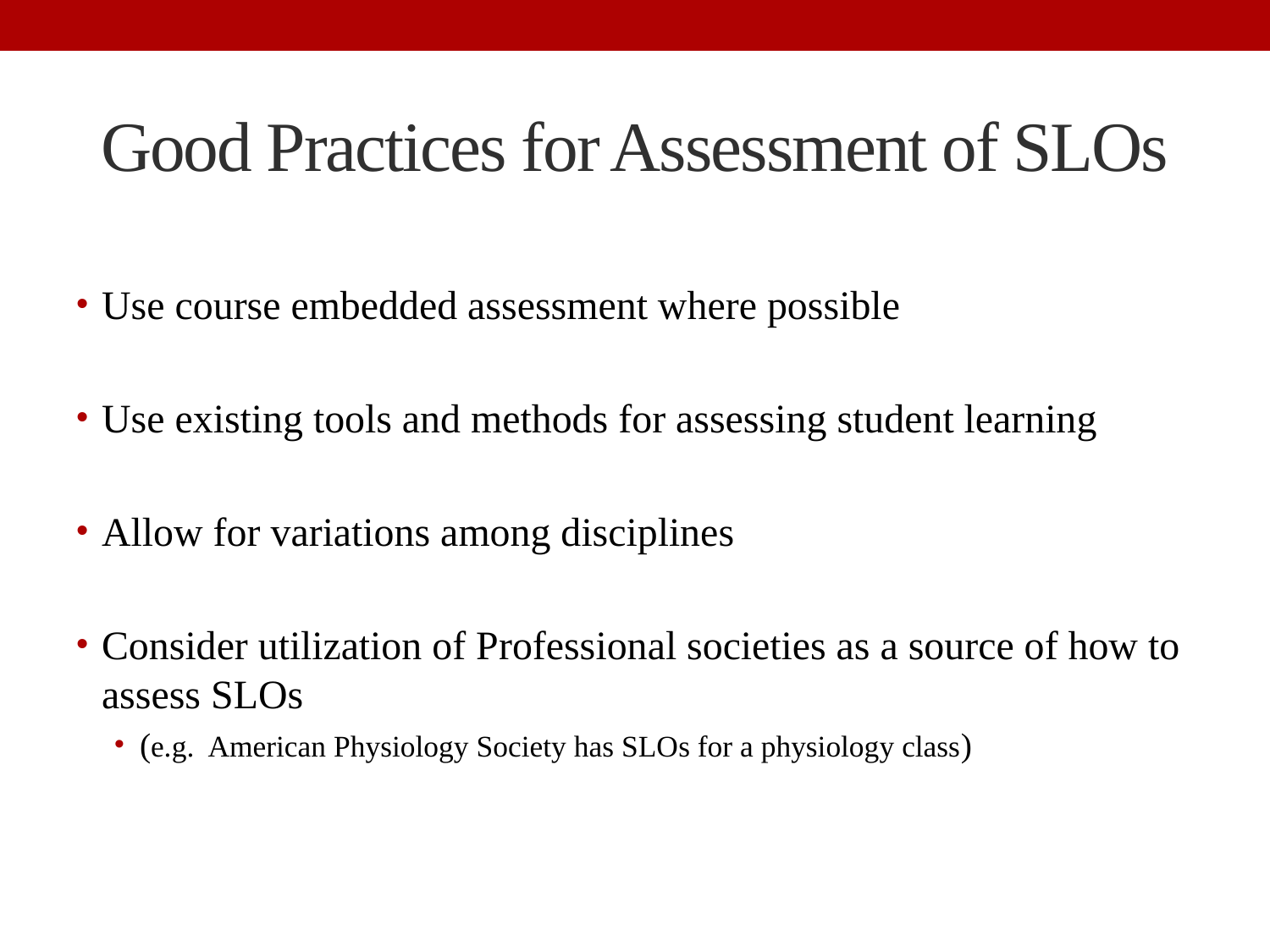

# Good Practices for Assessment of SLOs
Use course embedded assessment where possible

Use existing tools and methods for assessing student learning

Allow for variations among disciplines

Consider utilization of Professional societies as a source of how to assess SLOs
(e.g.  American Physiology Society has SLOs for a physiology class)